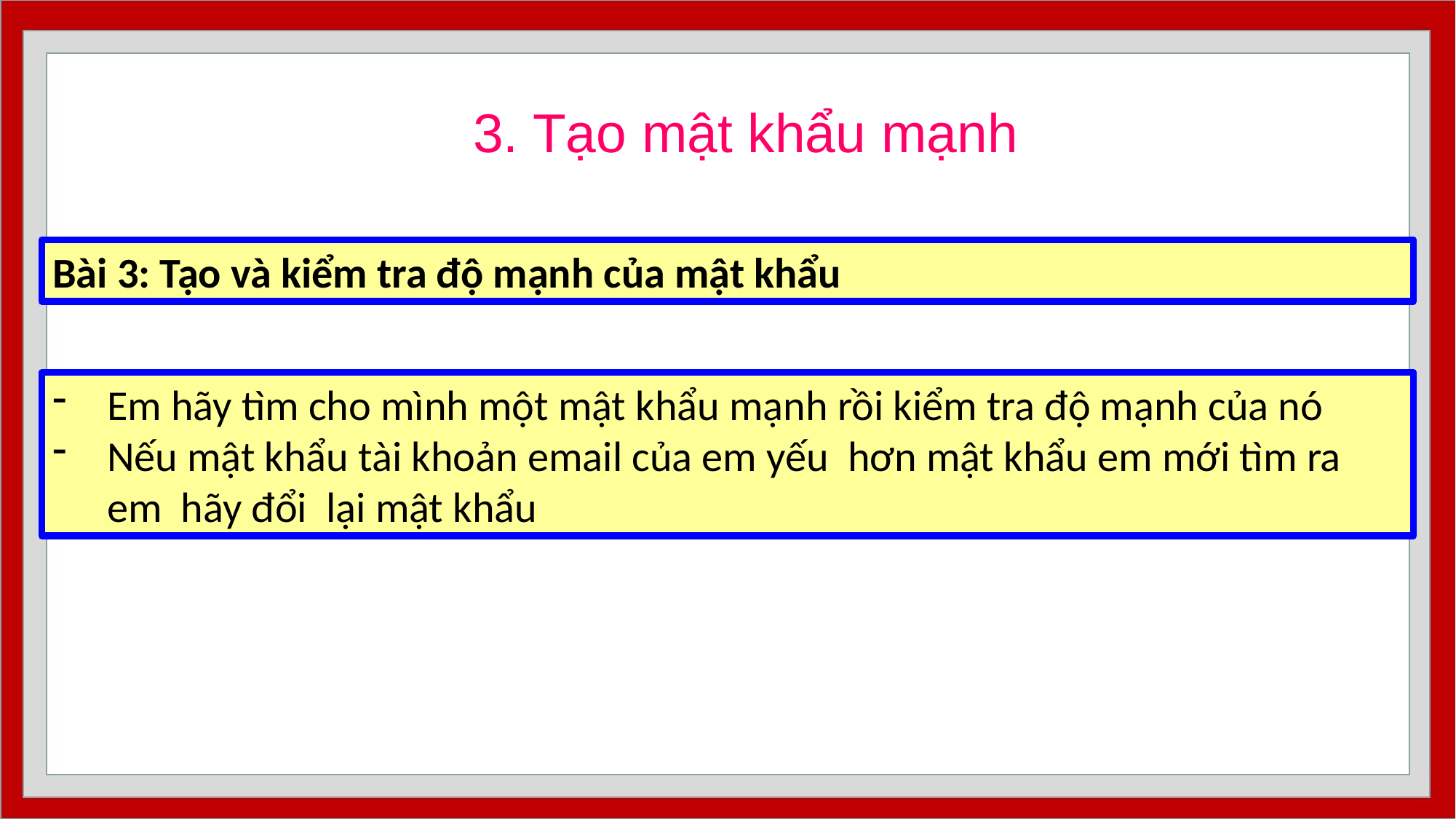

3. Tạo mật khẩu mạnh
Bài 3: Tạo và kiểm tra độ mạnh của mật khẩu
Em hãy tìm cho mình một mật khẩu mạnh rồi kiểm tra độ mạnh của nó
Nếu mật khẩu tài khoản email của em yếu  hơn mật khẩu em mới tìm ra em  hãy đổi  lại mật khẩu